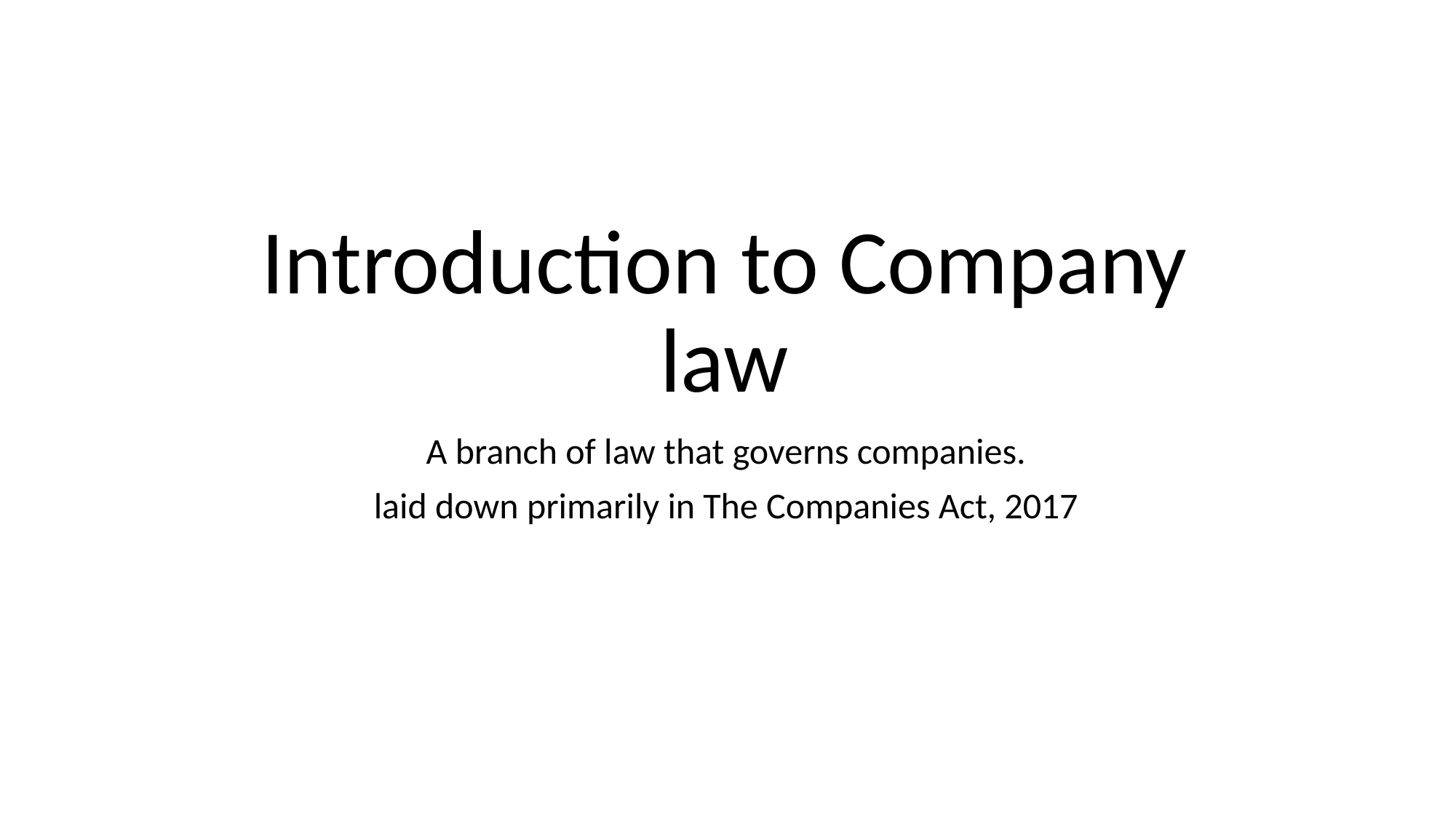

# Introduction to Company law
A branch of law that governs companies.
laid down primarily in The Companies Act, 2017